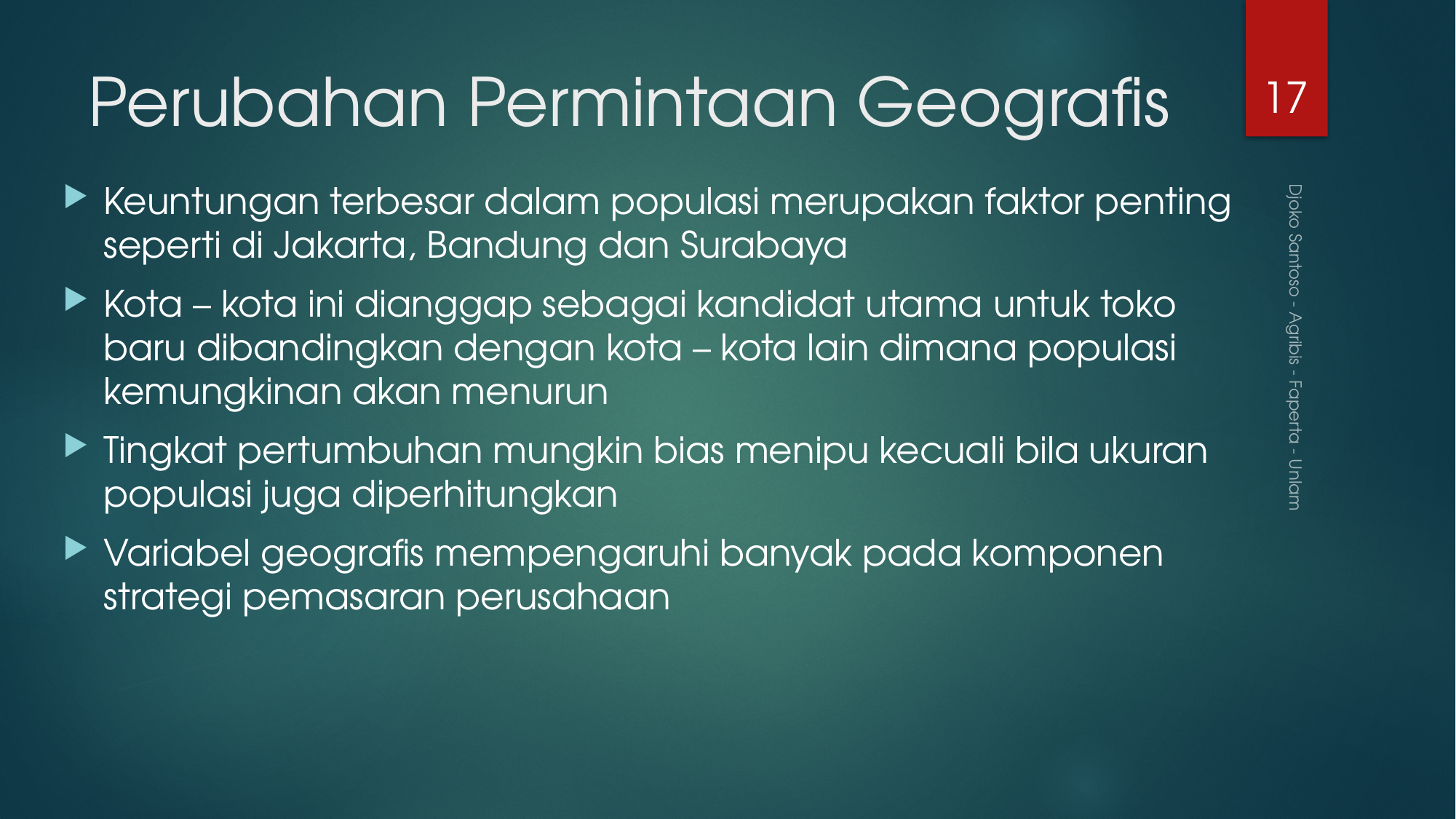

17
# Perubahan Permintaan Geografis
Keuntungan terbesar dalam populasi merupakan faktor penting seperti di Jakarta, Bandung dan Surabaya
Kota – kota ini dianggap sebagai kandidat utama untuk toko baru dibandingkan dengan kota – kota lain dimana populasi kemungkinan akan menurun
Tingkat pertumbuhan mungkin bias menipu kecuali bila ukuran populasi juga diperhitungkan
Variabel geografis mempengaruhi banyak pada komponen strategi pemasaran perusahaan

Djoko Santoso - Agribis - Faperta - Unlam